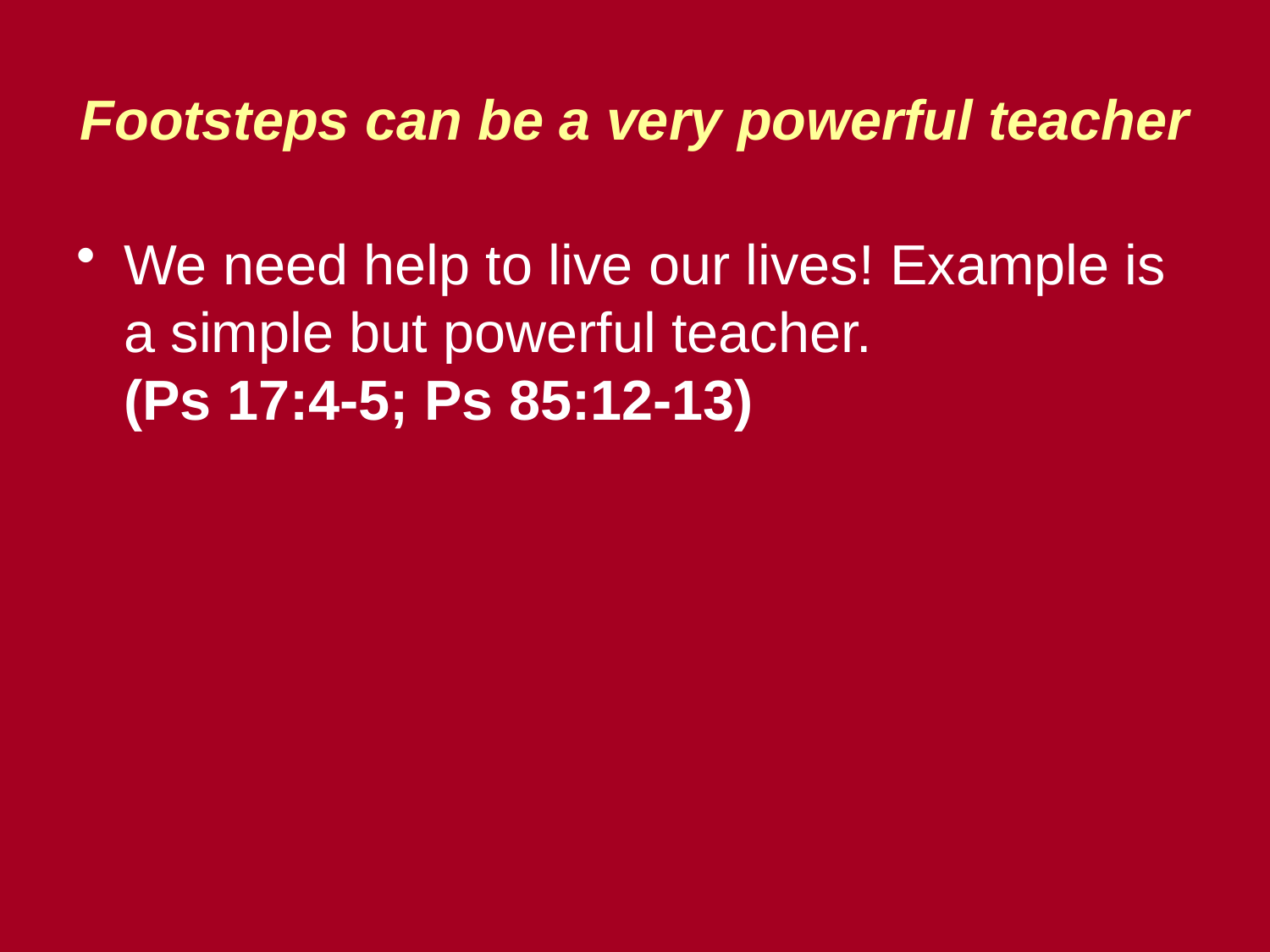

# Footsteps can be a very powerful teacher
We need help to live our lives! Example is a simple but powerful teacher.                (Ps 17:4-5; Ps 85:12-13)